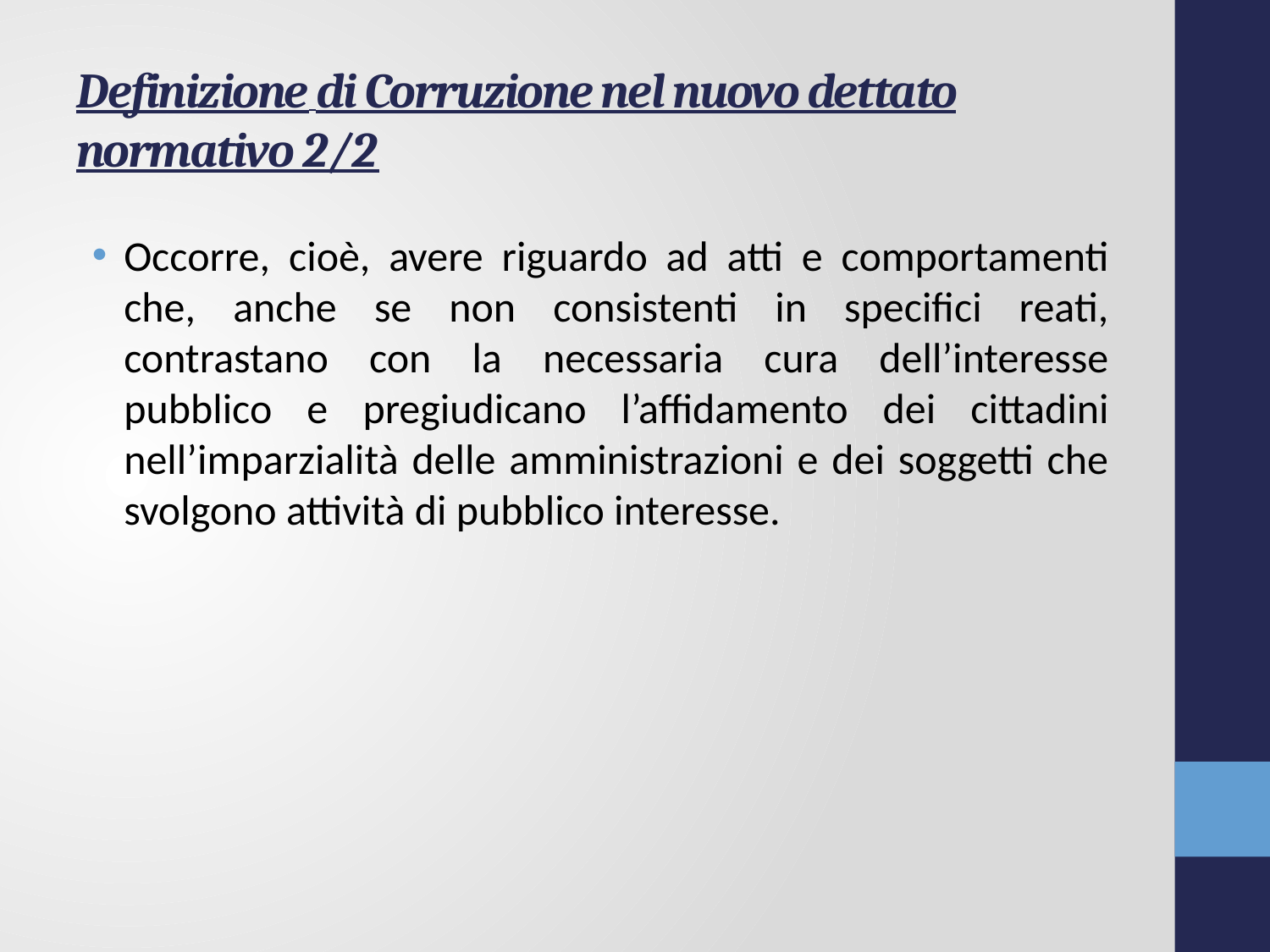

# Definizione di Corruzione nel nuovo dettato normativo 2/2
Occorre, cioè, avere riguardo ad atti e comportamenti che, anche se non consistenti in specifici reati, contrastano con la necessaria cura dell’interesse pubblico e pregiudicano l’affidamento dei cittadini nell’imparzialità delle amministrazioni e dei soggetti che svolgono attività di pubblico interesse.